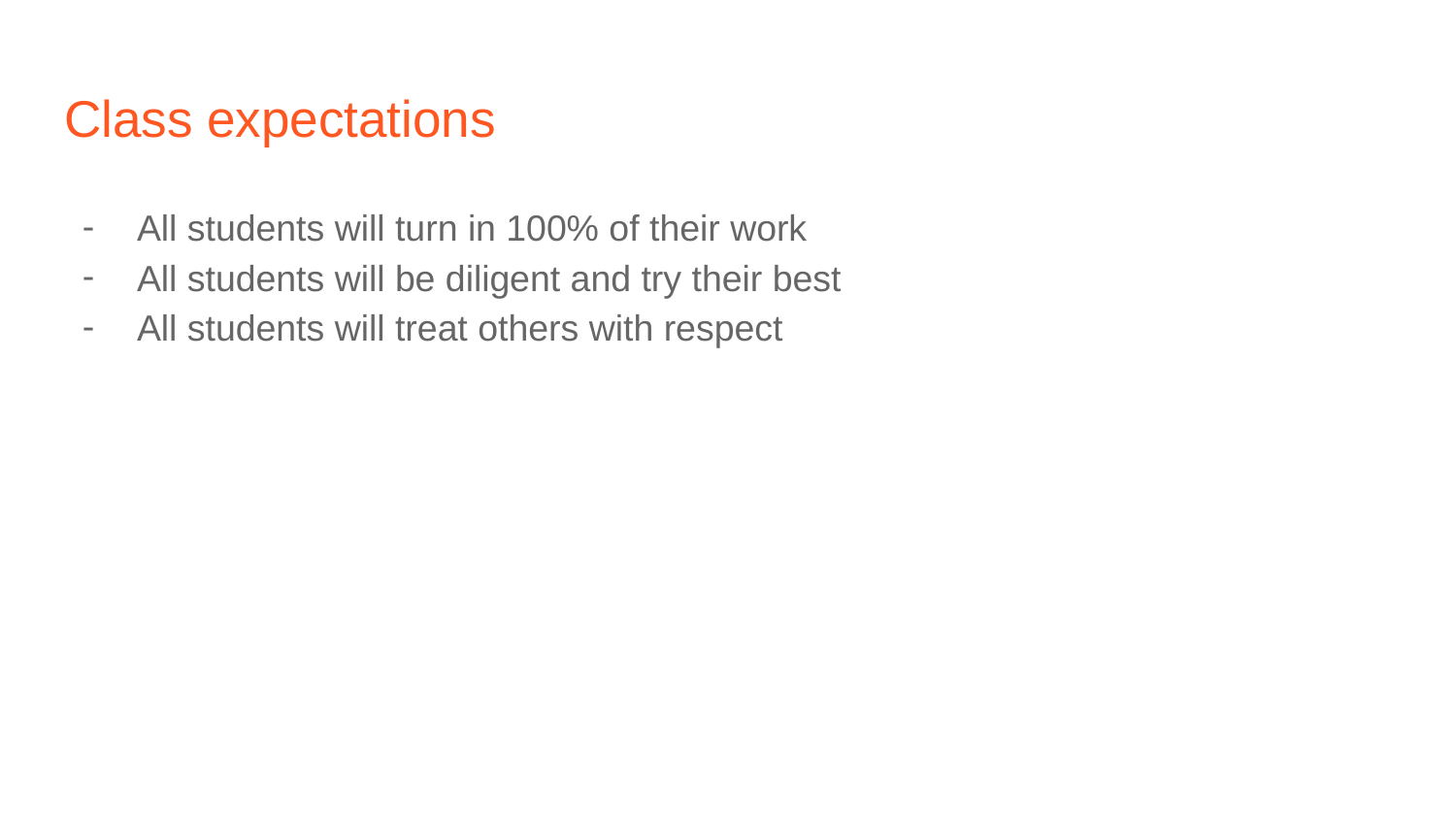

# Class expectations
All students will turn in 100% of their work
All students will be diligent and try their best
All students will treat others with respect